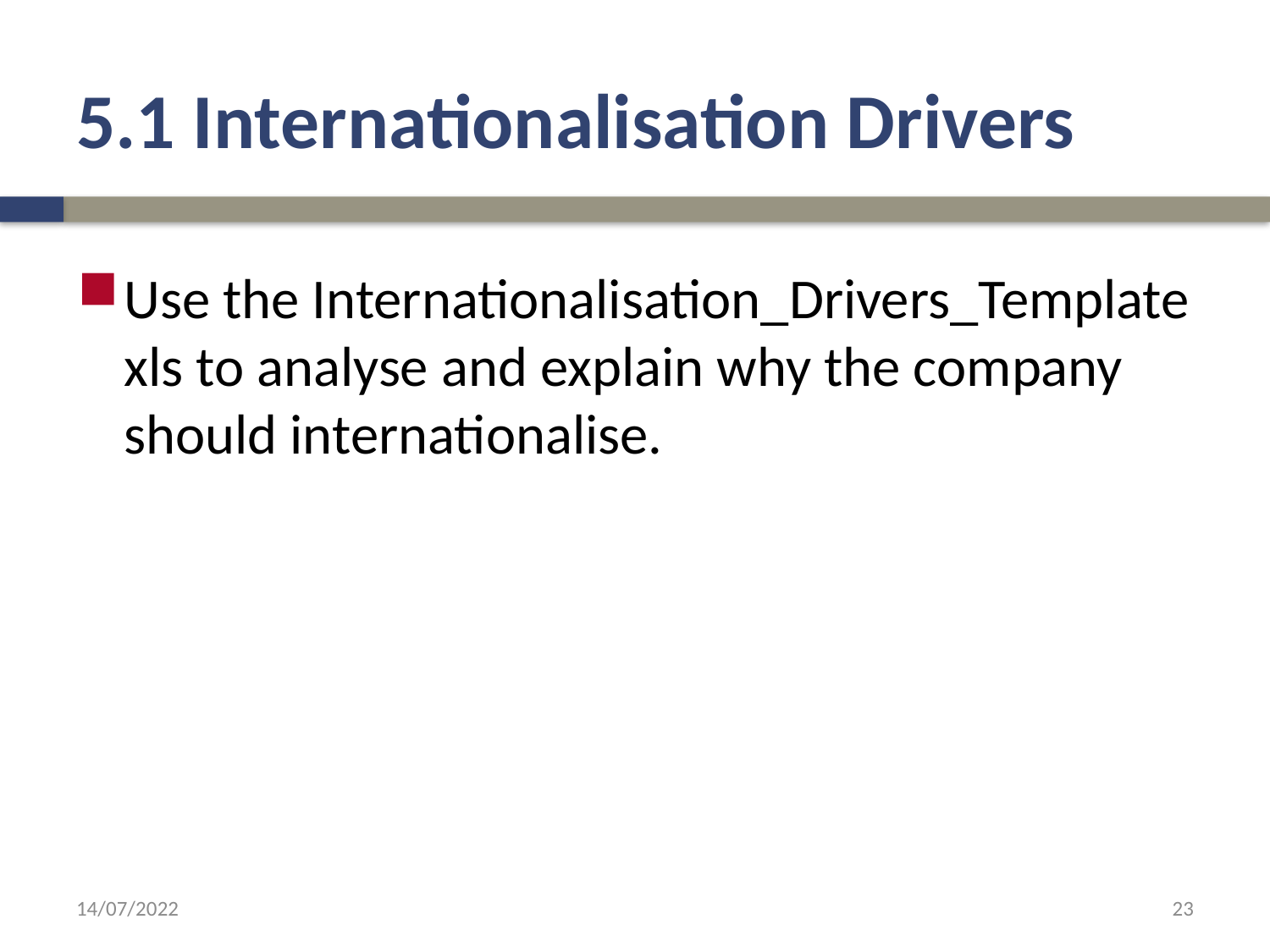

# 5.1 Internationalisation Drivers
Use the Internationalisation_Drivers_Template xls to analyse and explain why the company should internationalise.
14/07/2022
23